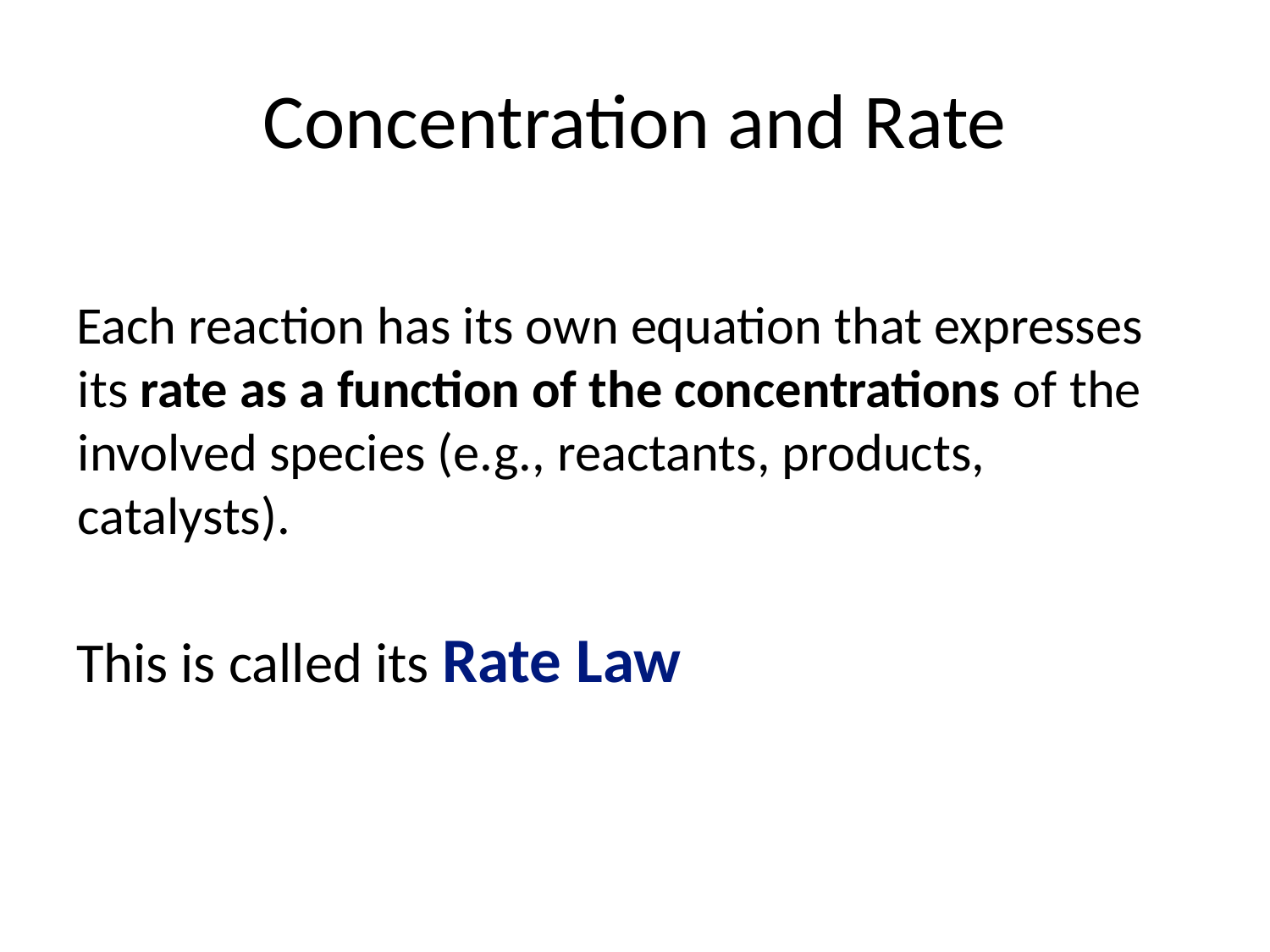

# Concentration and Rate
Each reaction has its own equation that expresses its rate as a function of the concentrations of the involved species (e.g., reactants, products, catalysts).

This is called its Rate Law